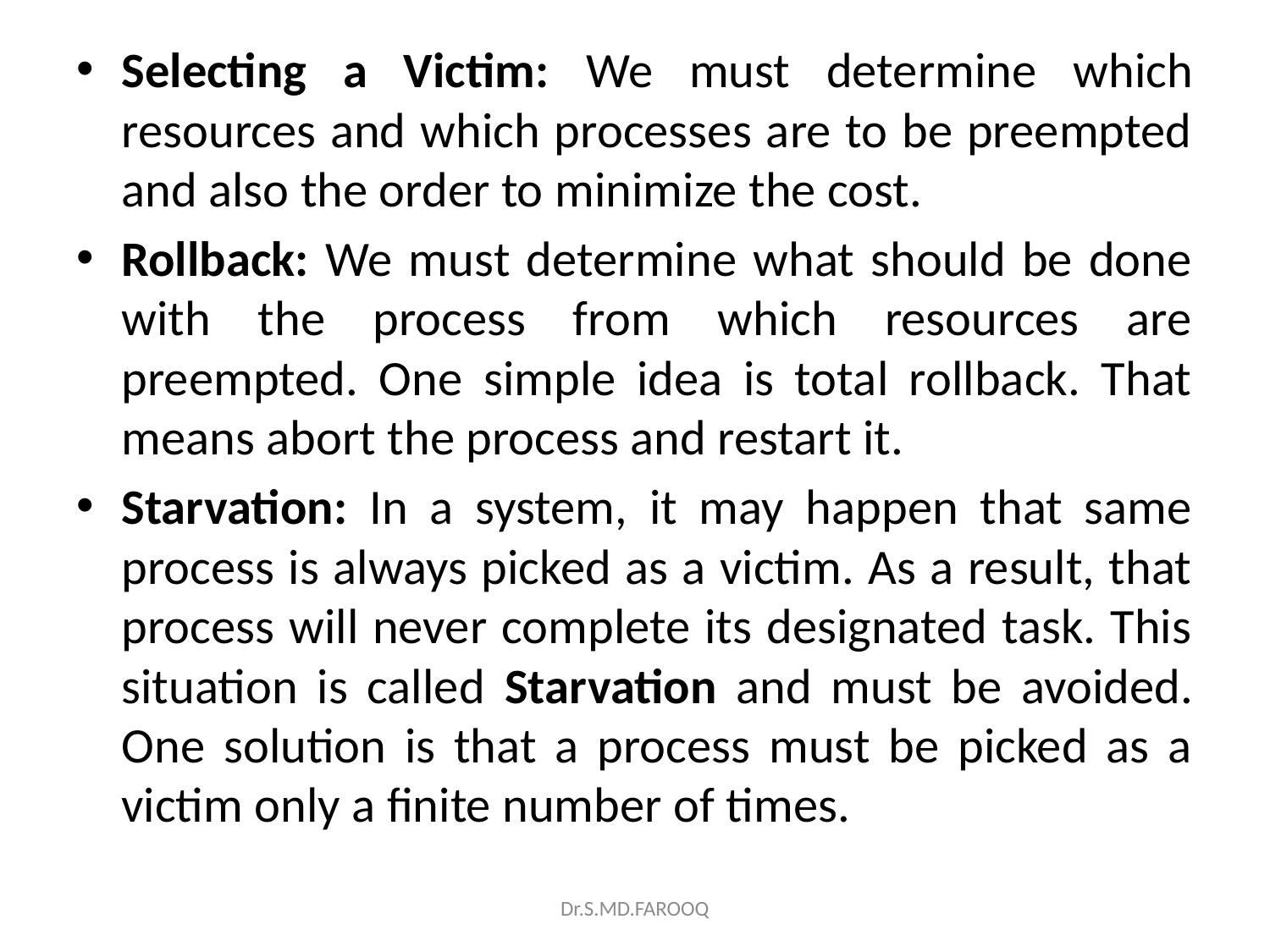

Selecting a Victim: We must determine which resources and which processes are to be preempted and also the order to minimize the cost.
Rollback: We must determine what should be done with the process from which resources are preempted. One simple idea is total rollback. That means abort the process and restart it.
Starvation: In a system, it may happen that same process is always picked as a victim. As a result, that process will never complete its designated task. This situation is called Starvation and must be avoided. One solution is that a process must be picked as a victim only a finite number of times.
Dr.S.MD.FAROOQ